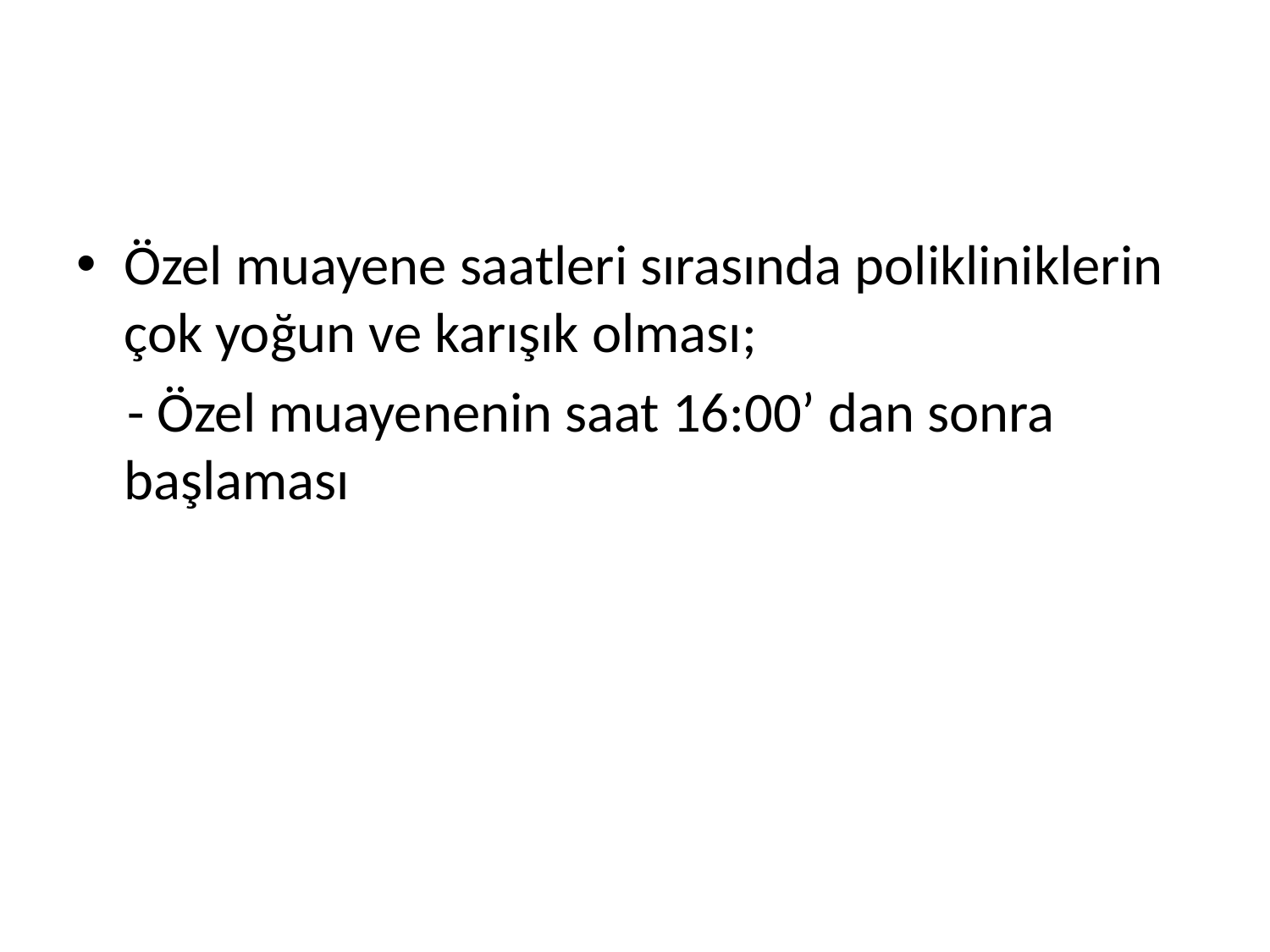

Özel muayene saatleri sırasında polikliniklerin çok yoğun ve karışık olması;
    - Özel muayenenin saat 16:00’ dan sonra başlaması